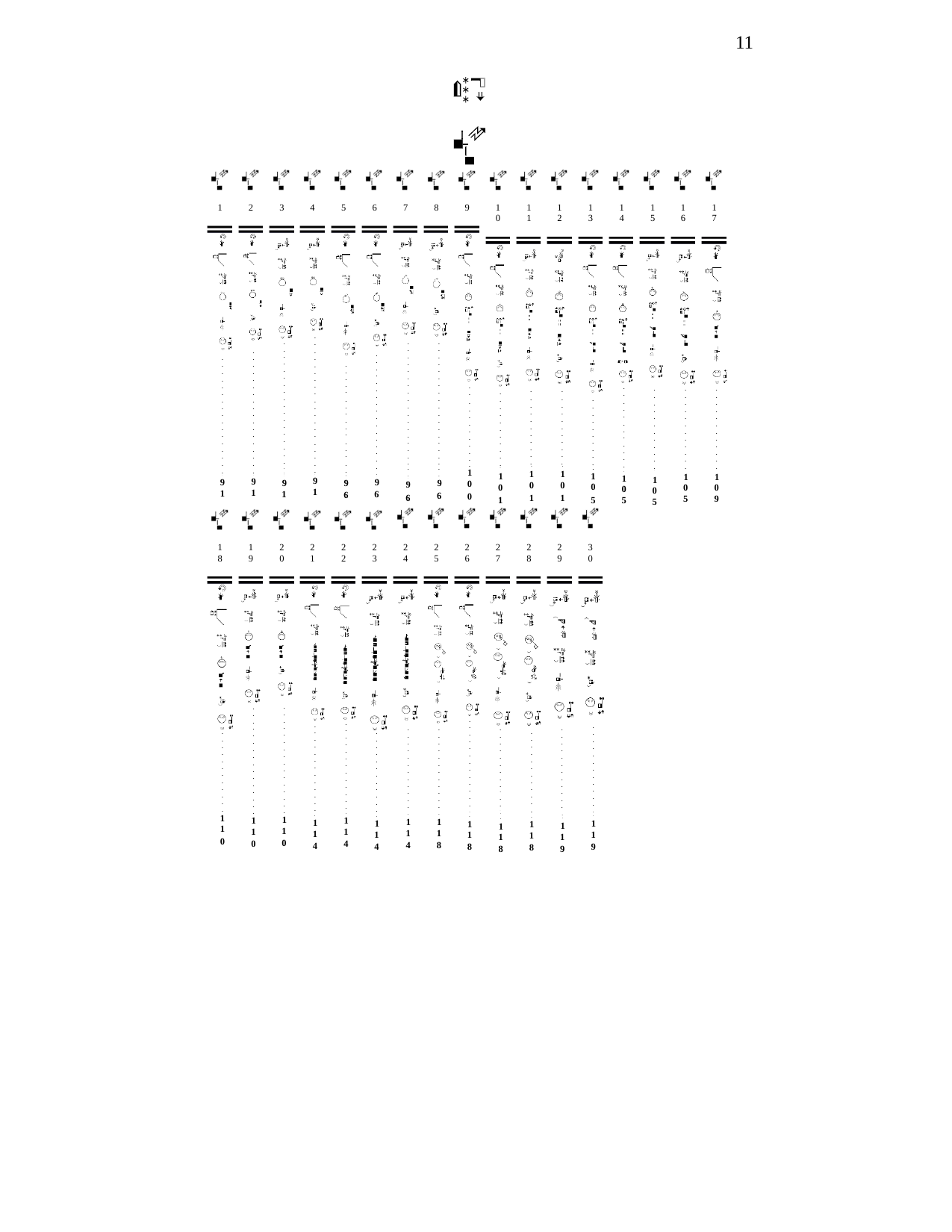

11

1
2
3
4
5
6
7
8
9
1
0
1
1
1
2
1
3
1
4
1
5
1
6
1
7

.
.
.
.
.
.
.
.
.
.
.
.
.
.
.
.
.
.
.
.
.
9
1
.
.
.
.
.
.
.
.
.
.
.
.
.
.
.
.
.
.
.
.
.
.
9
1
.
.
.
.
.
.
.
.
.
.
.
.
.
.
.
.
.
.
.
.
.
9
6
.
.
.
.
.
.
.
.
.
.
.
.
.
.
.
.
.
.
.
.
9
6
.
.
.
.
.
.
.
.
.
.
.
.
.
.
.
.
.
.
.
9
1
.
.
.
.
.
.
.
.
.
.
.
.
.
.
.
.
.
.
.
9
6
.
.
.
.
.
.
.
.
.
.
.
.
.
.
.
.
.
.
9
1
.
.
.
.
.
.
.
.
.
.
.
.
.
.
.
.
.
.
9
6
.
.
.
.
.
.
.
.
.
.
.
.
1
0
0
.
.
.
.
.
.
.
.
.
.
.
.
.
1
0
5
.
.
.
.
.
.
.
.
.
.
.
.
.
.
.
.
.
.
.
.
.
.
.
.
.
1
0
5
.
.
.
.
.
.
.
.
.
.
.
.
1
0
9
.
.
.
.
.
.
.
.
.
.
.
.
.
.
.
.
.
.
.
.
.
.
.
.
.
.
.
.
.
.
.
.
.
.
.
.
.
.
.
.
.
.
.
.
1
0
1
.
1
0
1
.
1
0
5
.
1
0
1
1
0
5

1
8
1
9
2
0
2
1
2
2
2
3
2
4
2
5
2
6
2
7
2
8
2
9
3
0

.
.
.
.
.
.
.
.
.
.
.
.
.
.
.
.
1
1
0
.
.
.
.
.
.
.
.
.
.
.
.
.
.
.
.
1
1
0
.
.
.
.
.
.
.
.
.
.
.
.
.
.
.
1
1
8
.
.
.
.
.
.
.
.
.
.
.
.
.
.
1
1
4
.
.
.
.
.
.
.
.
.
.
.
.
.
.
1
1
4
.
.
.
.
.
.
.
.
.
.
.
.
.
.
1
1
9
.
.
.
.
.
.
.
.
.
.
.
.
.
1
1
4
.
.
.
.
.
.
.
.
.
.
.
.
.
1
1
8
.
.
.
.
.
.
.
.
.
.
.
.
.
.
.
.
.
.
.
.
.
.
.
.
.
.
.
.
.
.
.
.
.
.
.
.
.
1
1
0
.
.
.
.
.
.
.
.
.
.
.
.
.
1
1
4
.
.
.
.
.
.
.
.
.
.
.
.
.
1
1
8
.
.
1
1
8
.
.
1
1
9